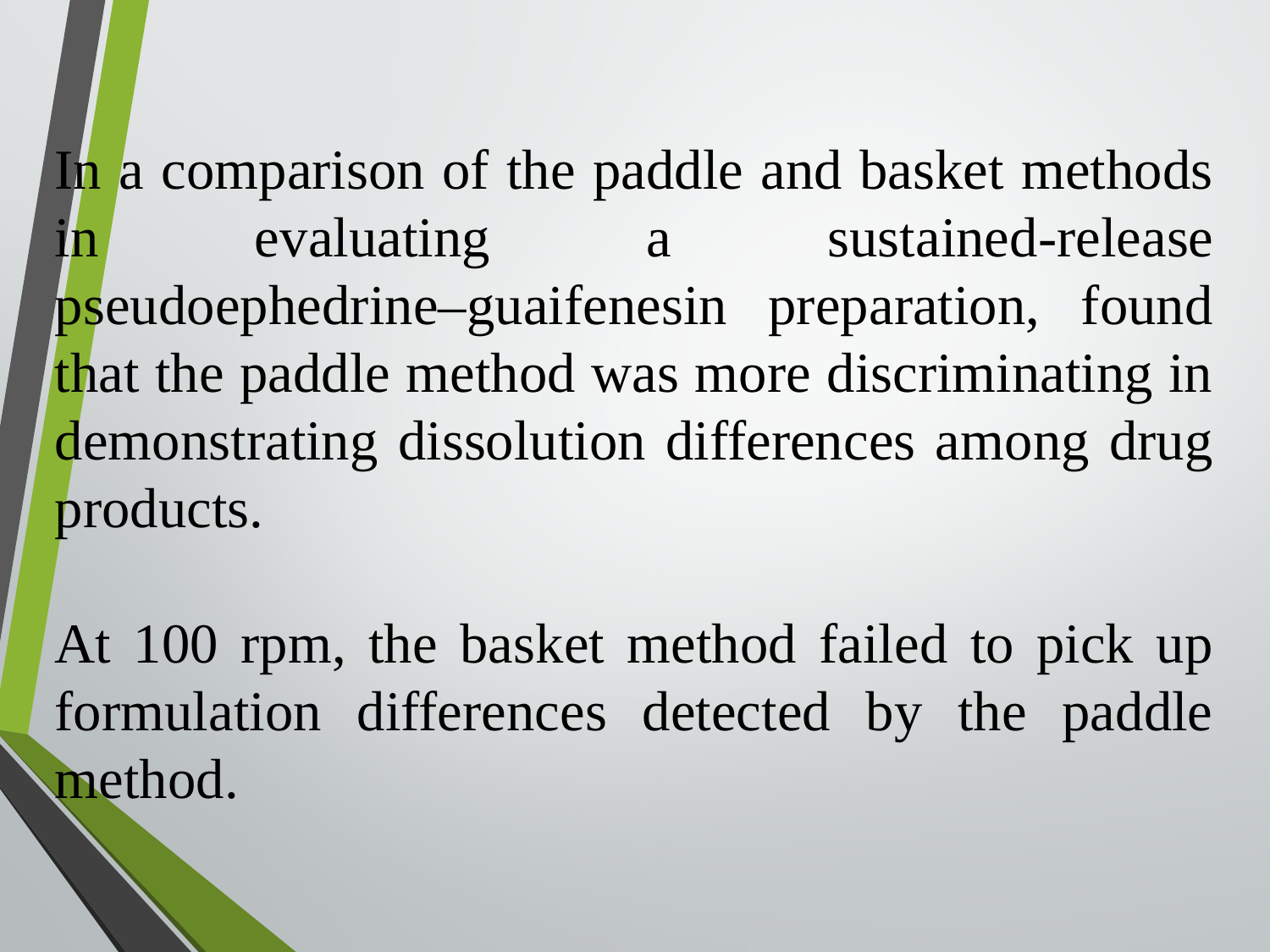

In a comparison of the paddle and basket methods in evaluating a sustained-release pseudoephedrine–guaifenesin preparation, found that the paddle method was more discriminating in demonstrating dissolution differences among drug products.

At 100 rpm, the basket method failed to pick up formulation differences detected by the paddle method.